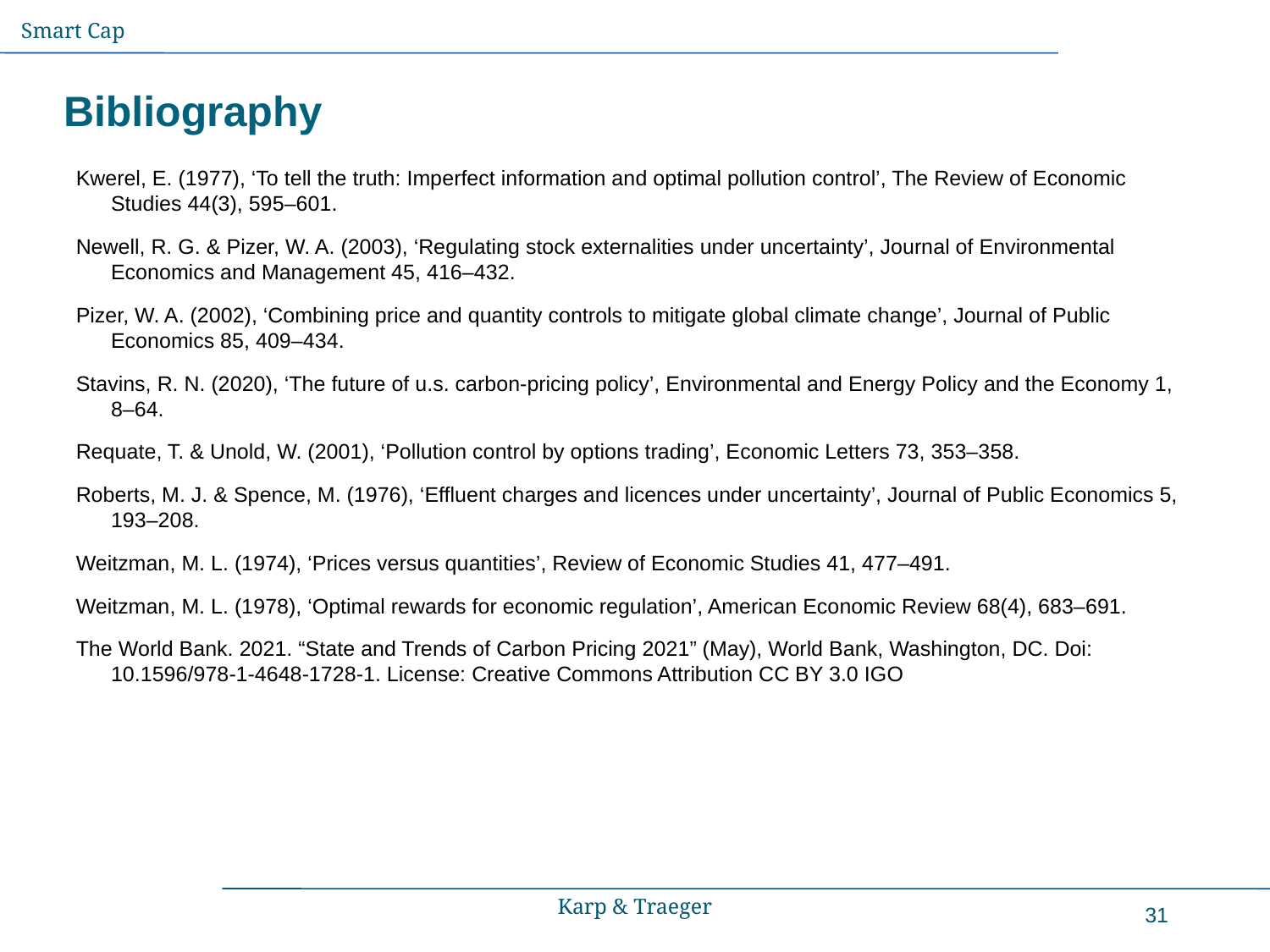

Smart Cap
# Bibliography
Kwerel, E. (1977), ‘To tell the truth: Imperfect information and optimal pollution control’, The Review of Economic Studies 44(3), 595–601.
Newell, R. G. & Pizer, W. A. (2003), ‘Regulating stock externalities under uncertainty’, Journal of Environmental Economics and Management 45, 416–432.
Pizer, W. A. (2002), ‘Combining price and quantity controls to mitigate global climate change’, Journal of Public Economics 85, 409–434.
Stavins, R. N. (2020), ‘The future of u.s. carbon-pricing policy’, Environmental and Energy Policy and the Economy 1, 8–64.
Requate, T. & Unold, W. (2001), ‘Pollution control by options trading’, Economic Letters 73, 353–358.
Roberts, M. J. & Spence, M. (1976), ‘Effluent charges and licences under uncertainty’, Journal of Public Economics 5, 193–208.
Weitzman, M. L. (1974), ‘Prices versus quantities’, Review of Economic Studies 41, 477–491.
Weitzman, M. L. (1978), ‘Optimal rewards for economic regulation’, American Economic Review 68(4), 683–691.
The World Bank. 2021. “State and Trends of Carbon Pricing 2021” (May), World Bank, Washington, DC. Doi: 10.1596/978-1-4648-1728-1. License: Creative Commons Attribution CC BY 3.0 IGO

Karp & Traeger
31